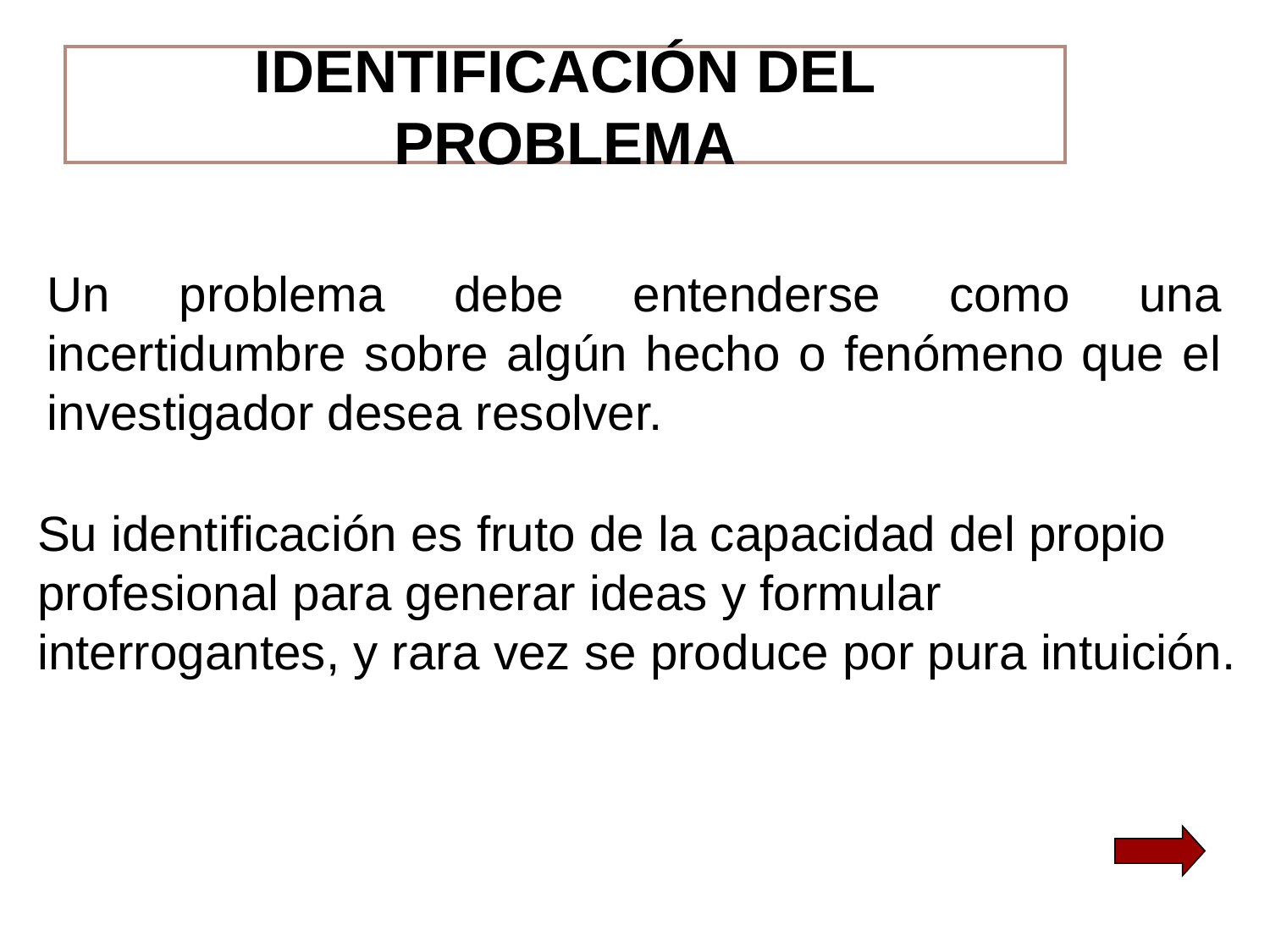

IDENTIFICACIÓN DEL PROBLEMA
Un problema debe entenderse como una incertidumbre sobre algún hecho o fenómeno que el investigador desea resolver.
Su identificación es fruto de la capacidad del propio
profesional para generar ideas y formular interrogantes, y rara vez se produce por pura intuición.